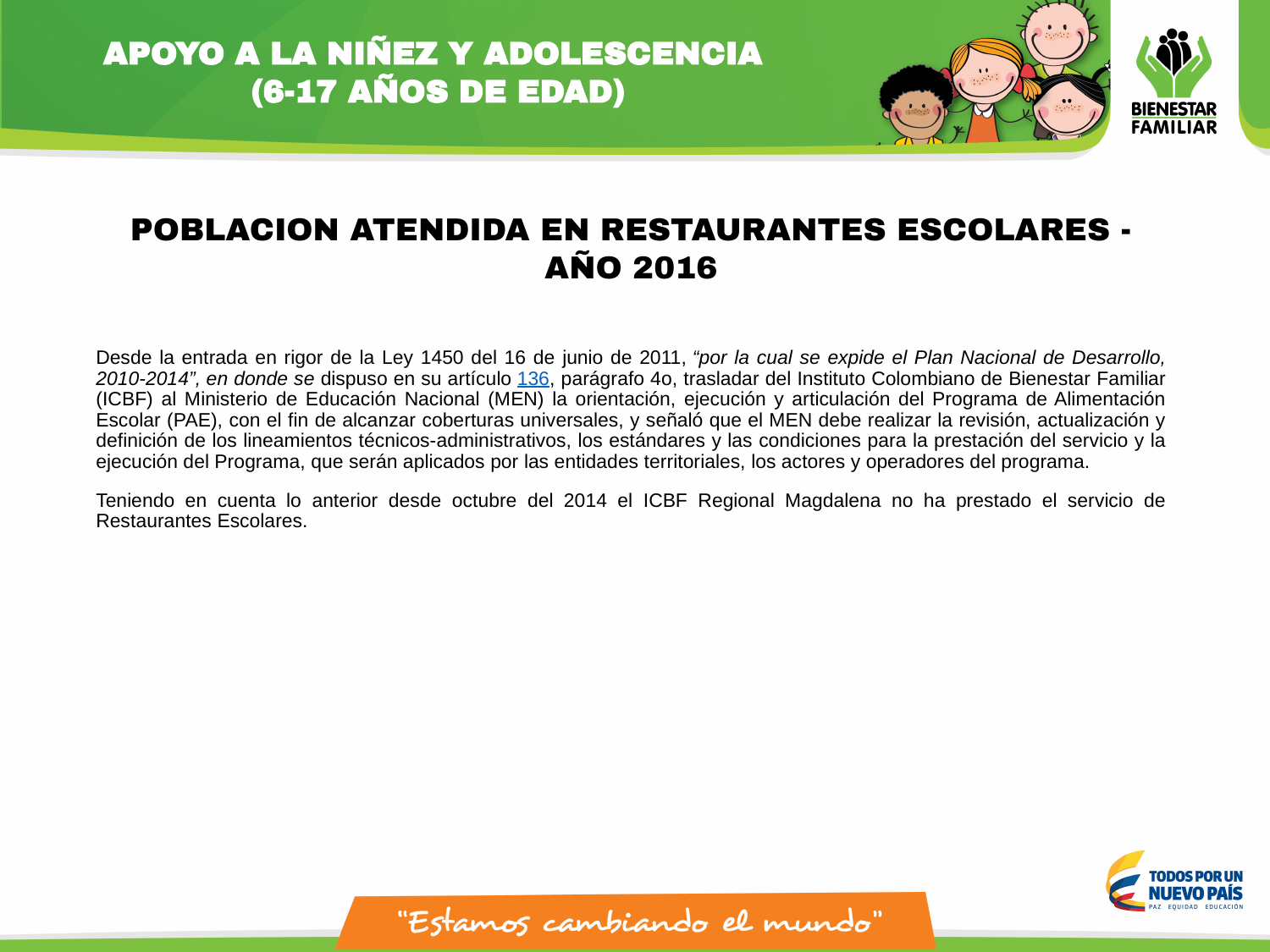

APOYO A LA NIÑEZ Y ADOLESCENCIA
(6-17 AÑOS DE EDAD)
POBLACION ATENDIDA EN RESTAURANTES ESCOLARES -AÑO 2016
Desde la entrada en rigor de la Ley 1450 del 16 de junio de 2011, “por la cual se expide el Plan Nacional de Desarrollo, 2010-2014”, en donde se dispuso en su artículo 136, parágrafo 4o, trasladar del Instituto Colombiano de Bienestar Familiar (ICBF) al Ministerio de Educación Nacional (MEN) la orientación, ejecución y articulación del Programa de Alimentación Escolar (PAE), con el fin de alcanzar coberturas universales, y señaló que el MEN debe realizar la revisión, actualización y definición de los lineamientos técnicos-administrativos, los estándares y las condiciones para la prestación del servicio y la ejecución del Programa, que serán aplicados por las entidades territoriales, los actores y operadores del programa.
Teniendo en cuenta lo anterior desde octubre del 2014 el ICBF Regional Magdalena no ha prestado el servicio de Restaurantes Escolares.